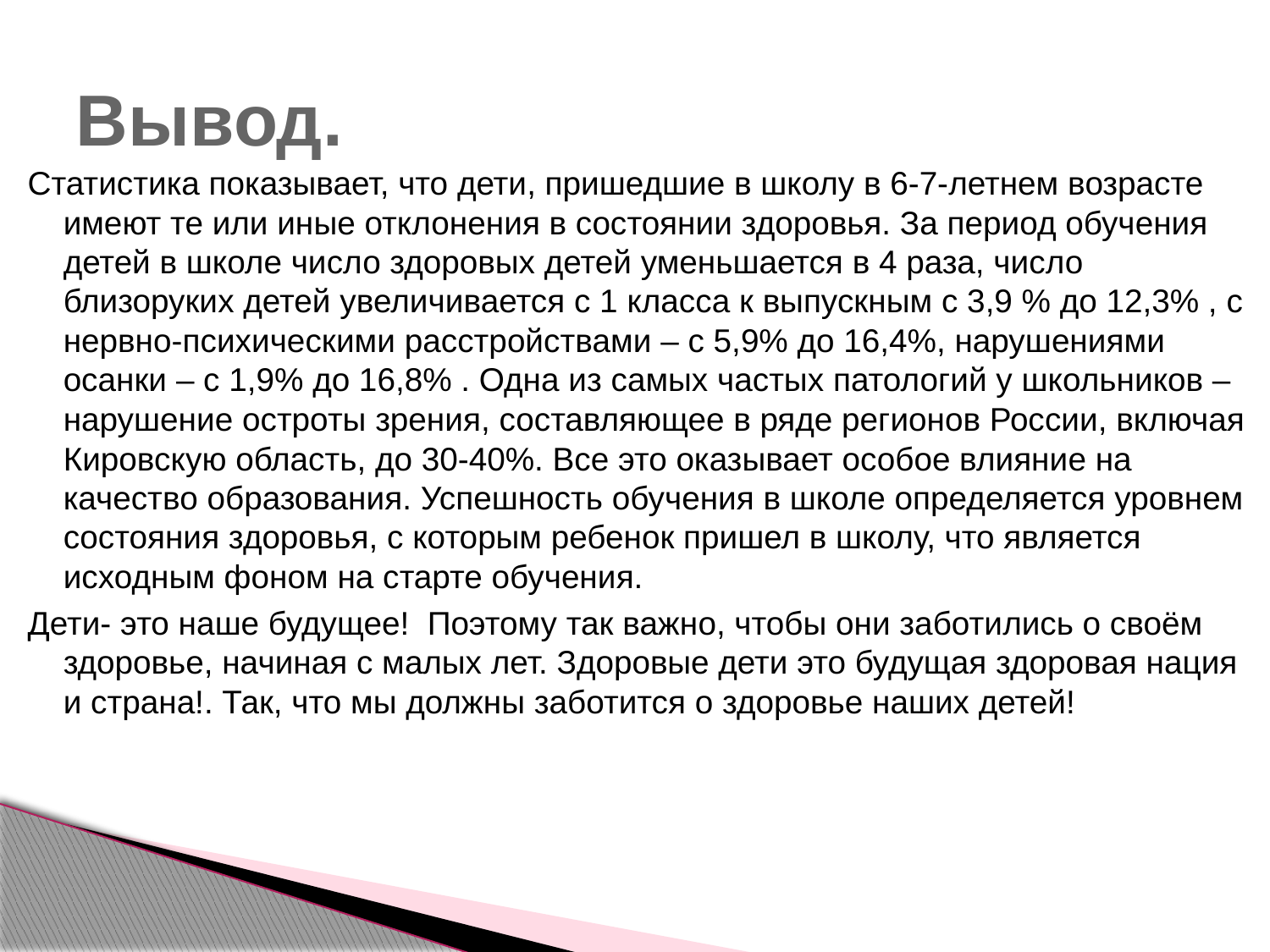

# Вывод.
Статистика показывает, что дети, пришедшие в школу в 6-7-летнем возрасте имеют те или иные отклонения в состоянии здоровья. За период обучения детей в школе число здоровых детей уменьшается в 4 раза, число близоруких детей увеличивается с 1 класса к выпускным с 3,9 % до 12,3% , с нервно-психическими расстройствами – с 5,9% до 16,4%, нарушениями осанки – с 1,9% до 16,8% . Одна из самых частых патологий у школьников – нарушение остроты зрения, составляющее в ряде регионов России, включая Кировскую область, до 30-40%. Все это оказывает особое влияние на качество образования. Успешность обучения в школе определяется уровнем состояния здоровья, с которым ребенок пришел в школу, что является исходным фоном на старте обучения.
Дети- это наше будущее!  Поэтому так важно, чтобы они заботились о своём здоровье, начиная с малых лет. Здоровые дети это будущая здоровая нация и страна!. Так, что мы должны заботится о здоровье наших детей!